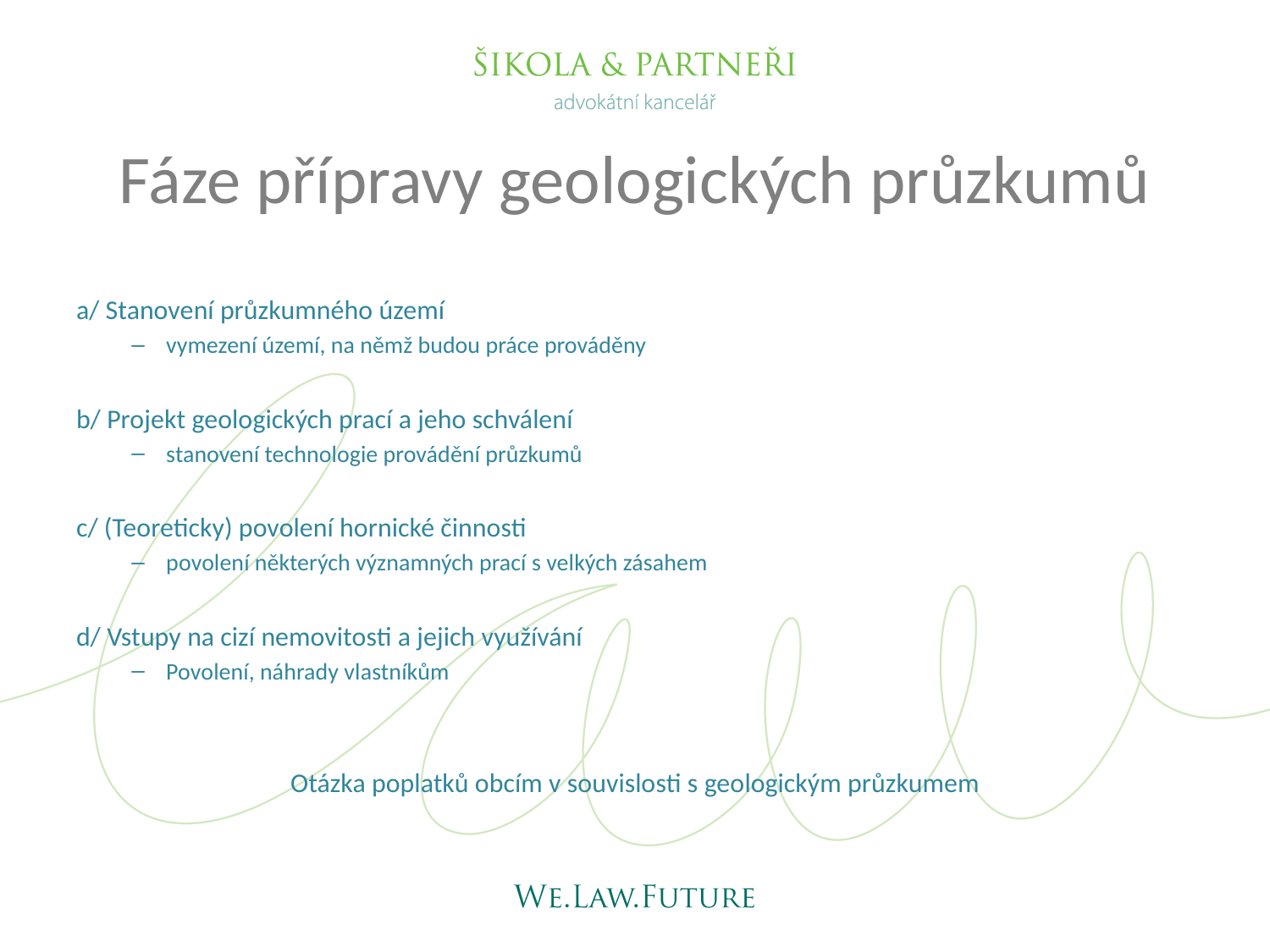

# Fáze přípravy geologických průzkumů
a/ Stanovení průzkumného území
vymezení území, na němž budou práce prováděny

b/ Projekt geologických prací a jeho schválení
stanovení technologie provádění průzkumů

c/ (Teoreticky) povolení hornické činnosti
povolení některých významných prací s velkých zásahem

d/ Vstupy na cizí nemovitosti a jejich využívání
Povolení, náhrady vlastníkům

Otázka poplatků obcím v souvislosti s geologickým průzkumem